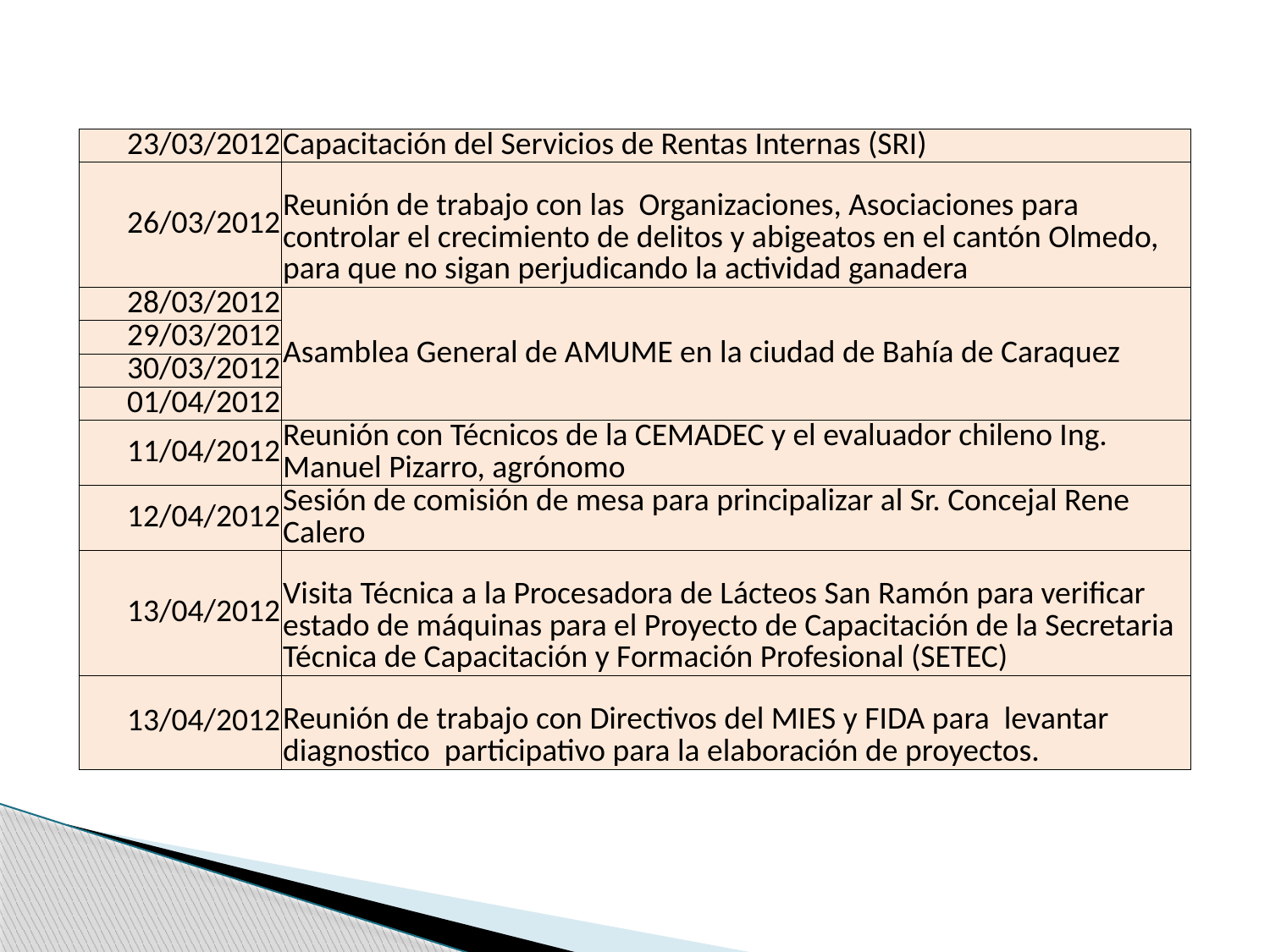

| 23/03/2012 | Capacitación del Servicios de Rentas Internas (SRI) |
| --- | --- |
| 26/03/2012 | Reunión de trabajo con las Organizaciones, Asociaciones para controlar el crecimiento de delitos y abigeatos en el cantón Olmedo, para que no sigan perjudicando la actividad ganadera |
| 28/03/2012 | Asamblea General de AMUME en la ciudad de Bahía de Caraquez |
| 29/03/2012 |  |
| 30/03/2012 |  |
| 01/04/2012 |  |
| 11/04/2012 | Reunión con Técnicos de la CEMADEC y el evaluador chileno Ing. Manuel Pizarro, agrónomo |
| 12/04/2012 | Sesión de comisión de mesa para principalizar al Sr. Concejal Rene Calero |
| 13/04/2012 | Visita Técnica a la Procesadora de Lácteos San Ramón para verificar estado de máquinas para el Proyecto de Capacitación de la Secretaria Técnica de Capacitación y Formación Profesional (SETEC) |
| 13/04/2012 | Reunión de trabajo con Directivos del MIES y FIDA para levantar diagnostico participativo para la elaboración de proyectos. |